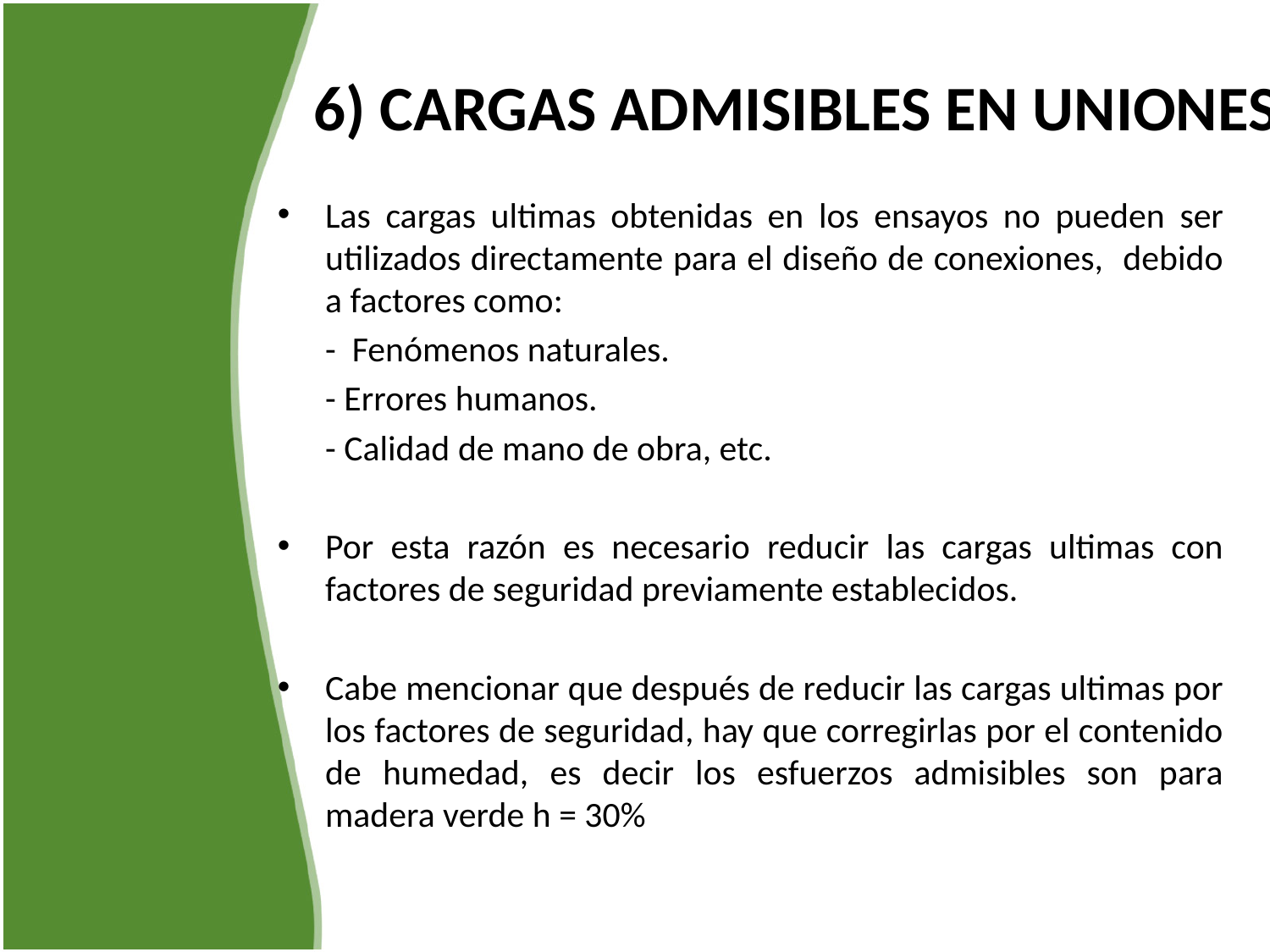

# 6) CARGAS ADMISIBLES EN UNIONES
Las cargas ultimas obtenidas en los ensayos no pueden ser utilizados directamente para el diseño de conexiones,  debido a factores como:
	-  Fenómenos naturales.
	- Errores humanos.
	- Calidad de mano de obra, etc.

Por esta razón es necesario reducir las cargas ultimas con factores de seguridad previamente establecidos.

Cabe mencionar que después de reducir las cargas ultimas por los factores de seguridad, hay que corregirlas por el contenido de humedad, es decir los esfuerzos admisibles son para madera verde h = 30%